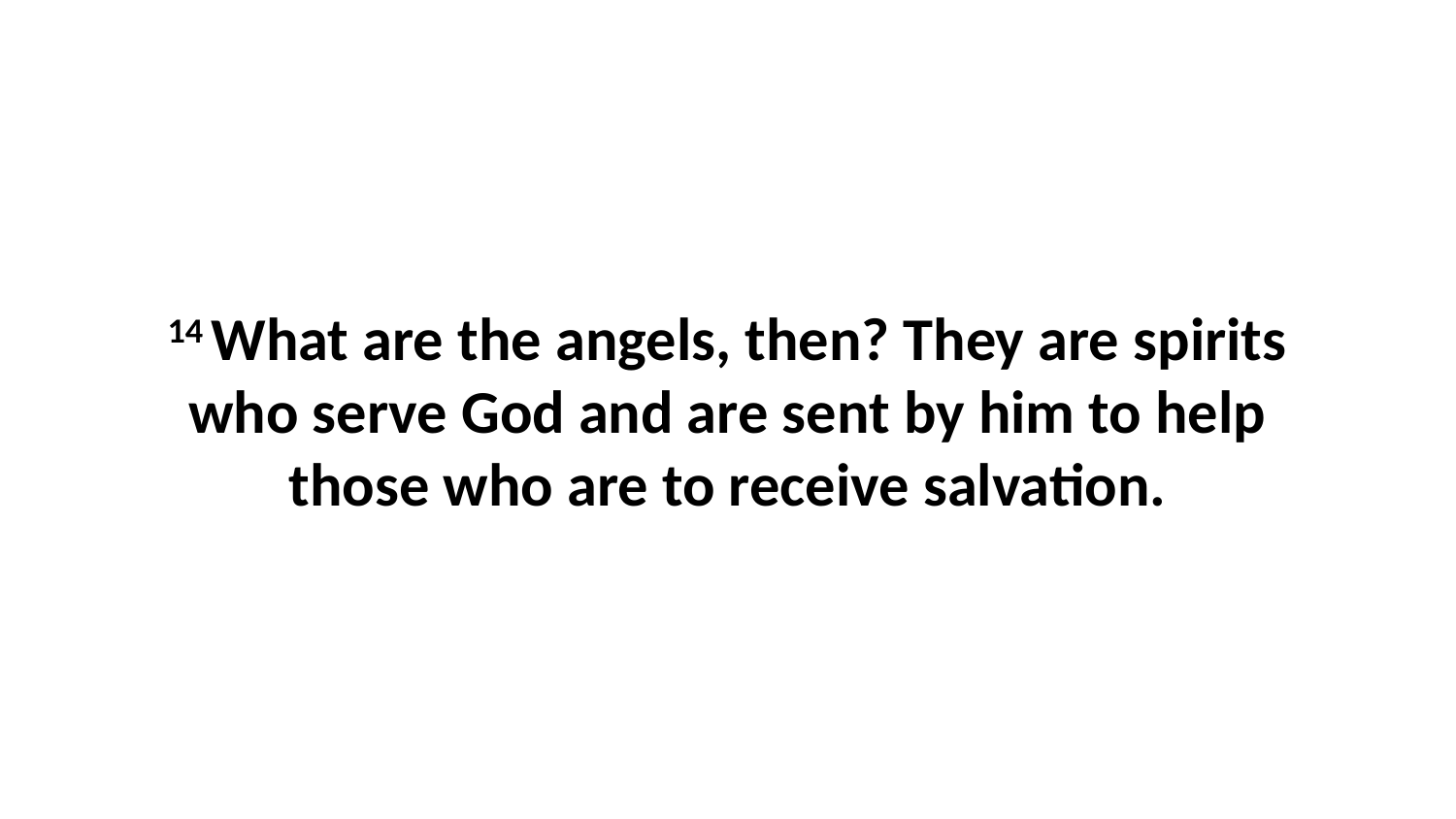

14 What are the angels, then? They are spirits who serve God and are sent by him to help those who are to receive salvation.